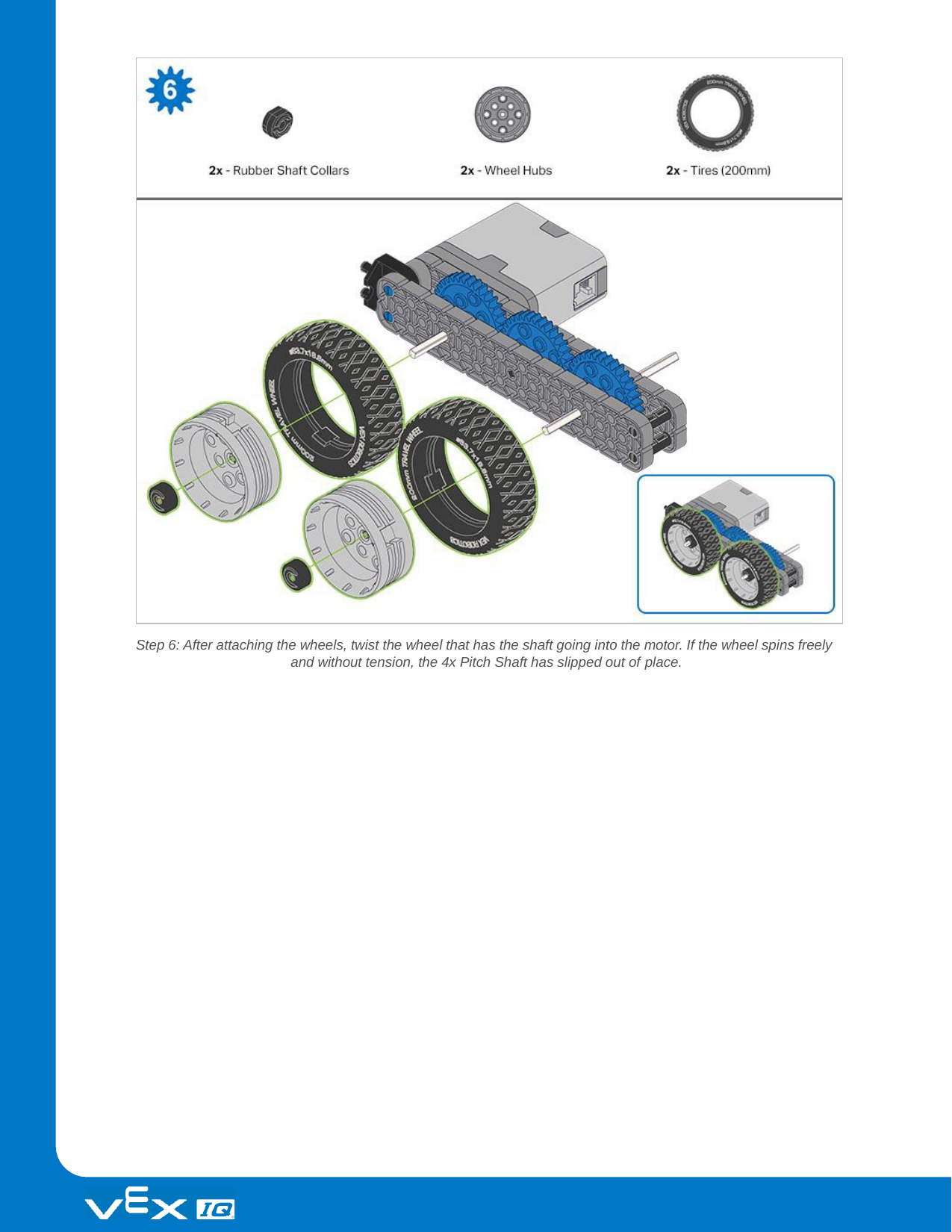

Step 6: After attaching the wheels, twist the wheel that has the shaft going into the motor. If the wheel spins freely  and without tension, the 4x Pitch Shaft has slipped out of place.